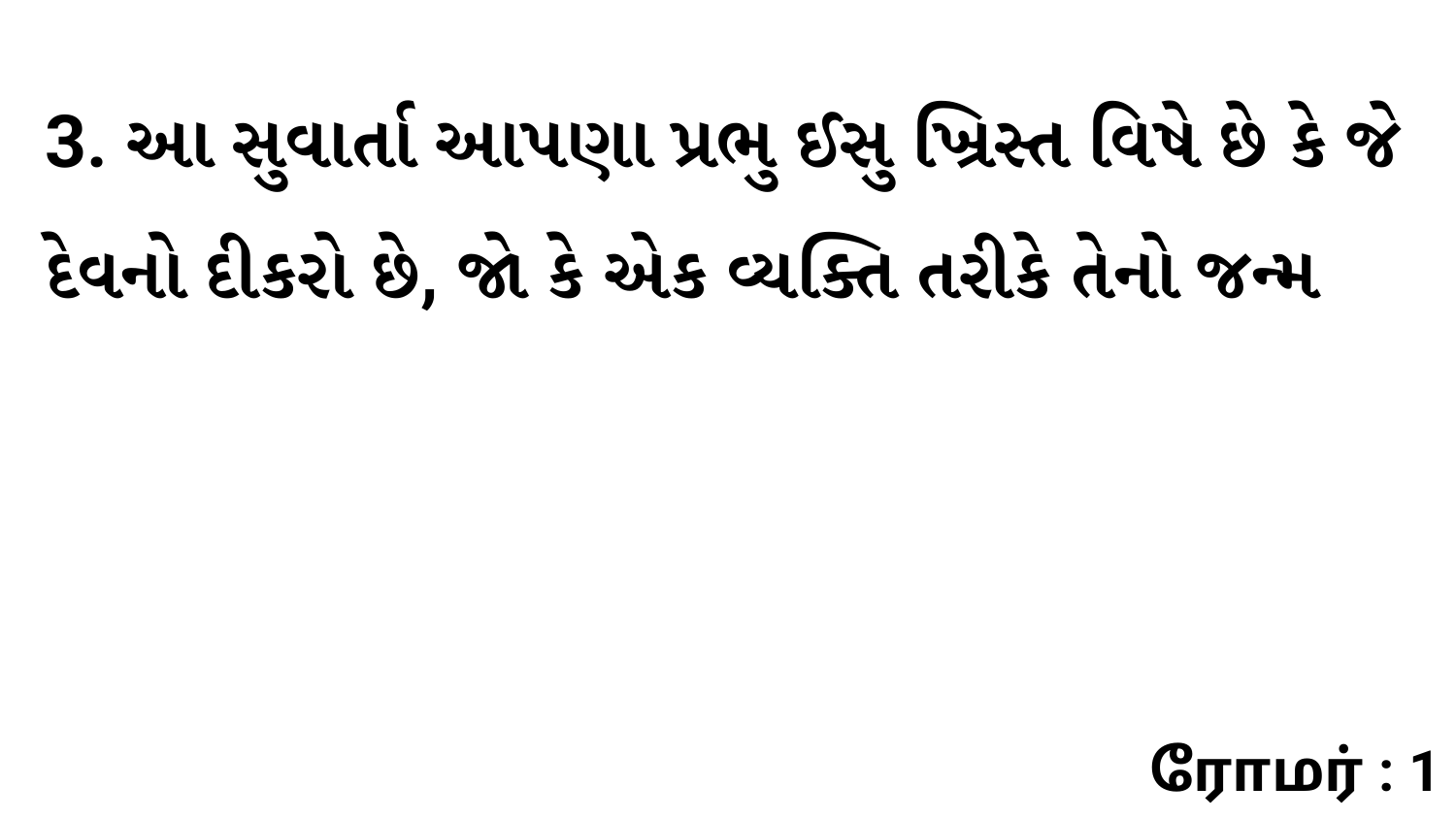

3. આ સુવાર્તા આપણા પ્રભુ ઈસુ ખ્રિસ્ત વિષે છે કે જે દેવનો દીકરો છે, જો કે એક વ્યક્તિ તરીકે તેનો જન્મ
ரோமர் : 1